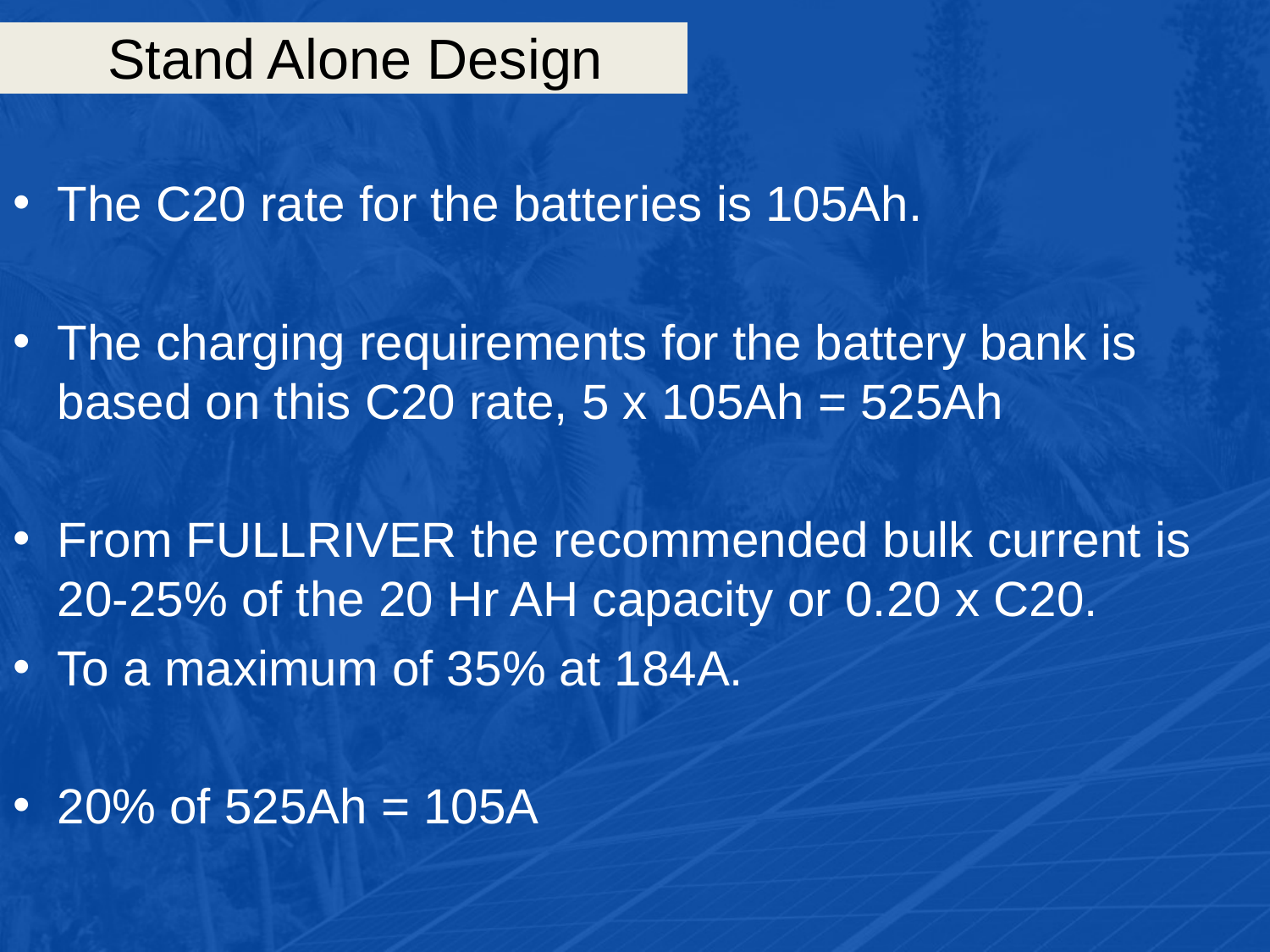

# Stand Alone Design
The C20 rate for the batteries is 105Ah.

The charging requirements for the battery bank is based on this C20 rate, 5 x 105Ah = 525Ah

From FULLRIVER the recommended bulk current is 20-25% of the 20 Hr AH capacity or 0.20 x C20.
To a maximum of 35% at 184A.

20% of 525Ah = 105A